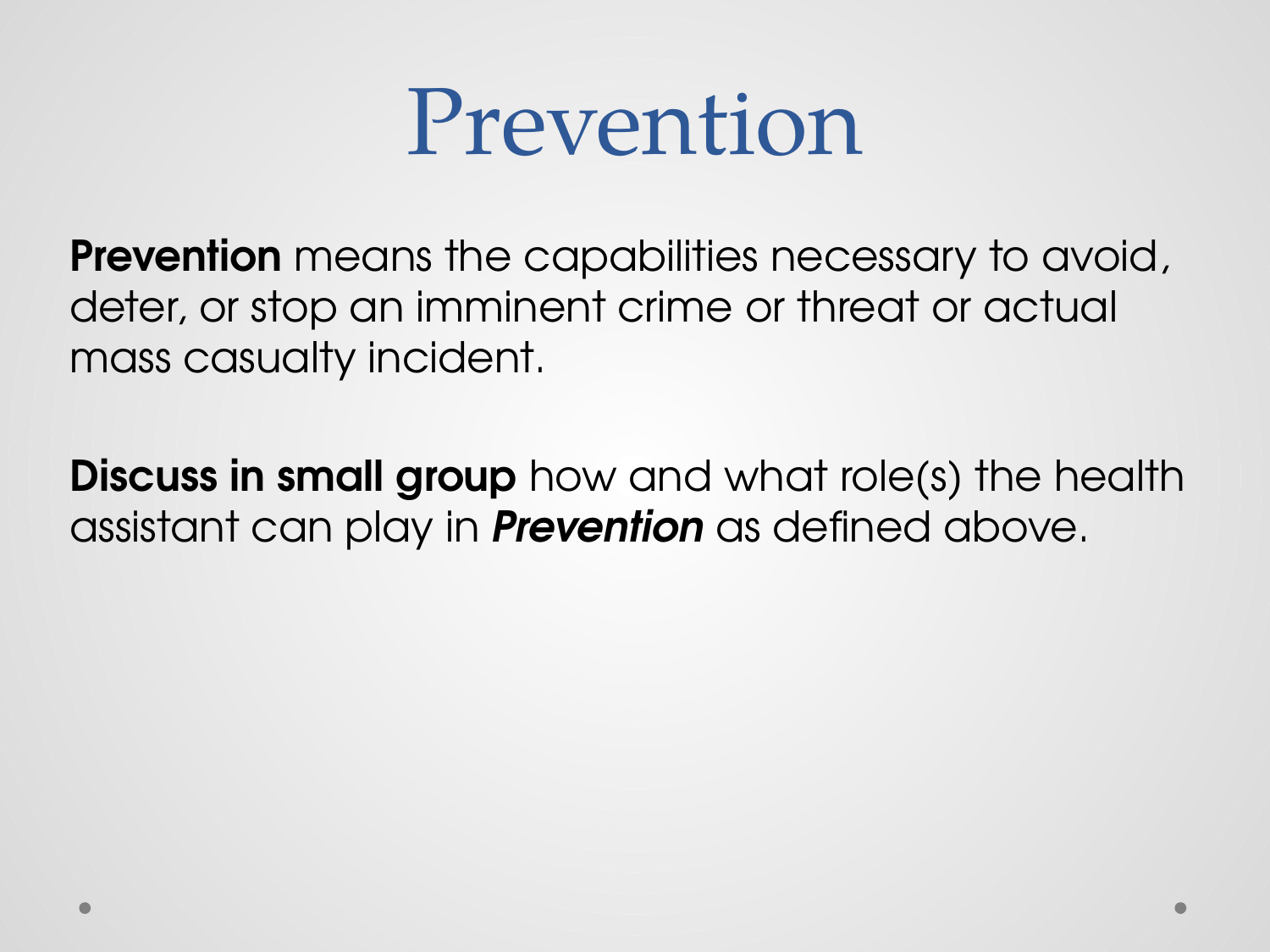

# Prevention
Prevention means the capabilities necessary to avoid, deter, or stop an imminent crime or threat or actual mass casualty incident.

Discuss in small group how and what role(s) the health assistant can play in Prevention as defined above.